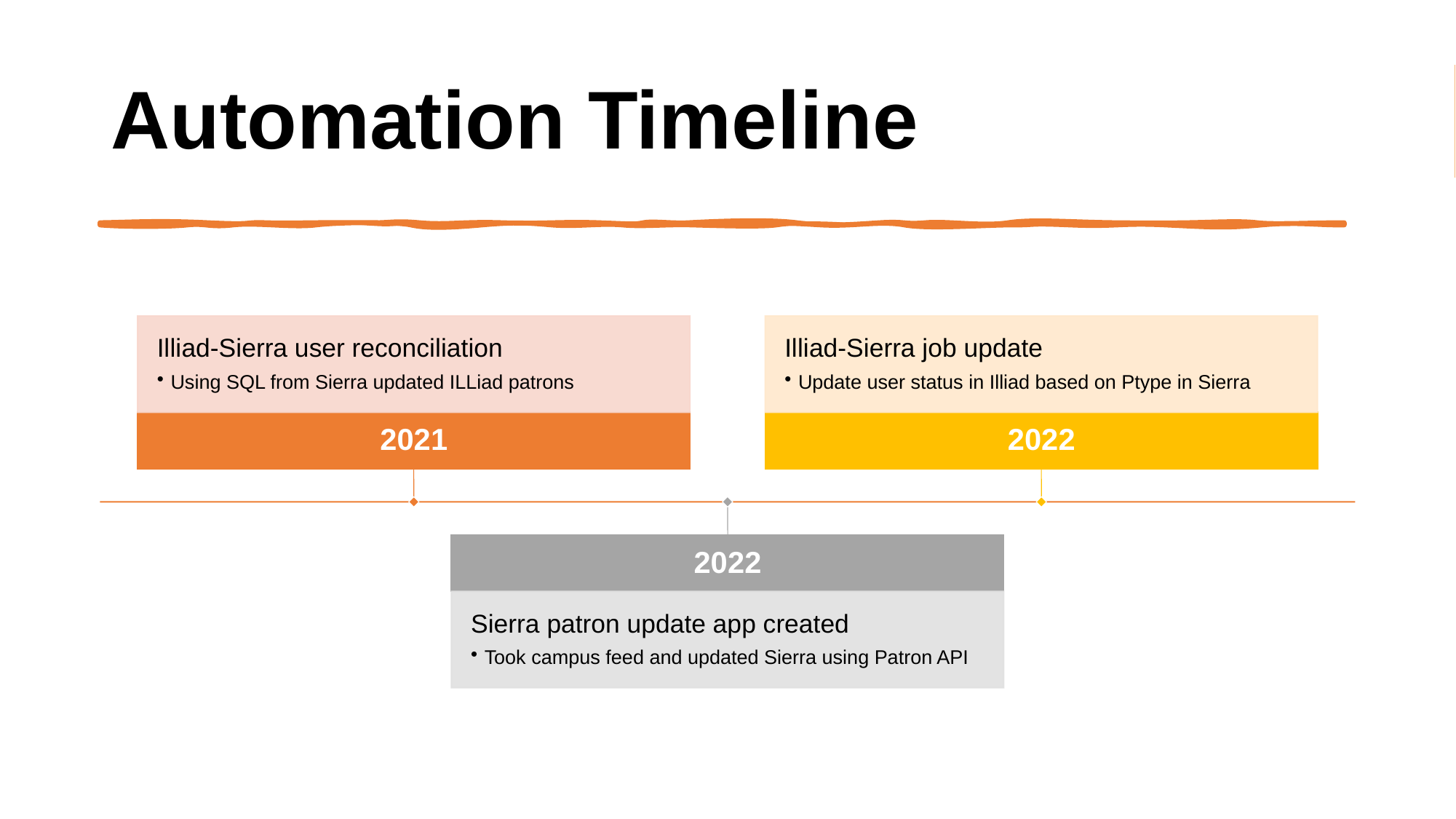

# Automation Timeline

2021
Illiad-Sierra user reconciliation
Using SQL from Sierra updated ILLiad patrons
2022
Sierra patron update app created
Took campus feed and updated Sierra using Patron API
2022
Illiad-Sierra job update
Update user status in Illiad based on Ptype in Sierra